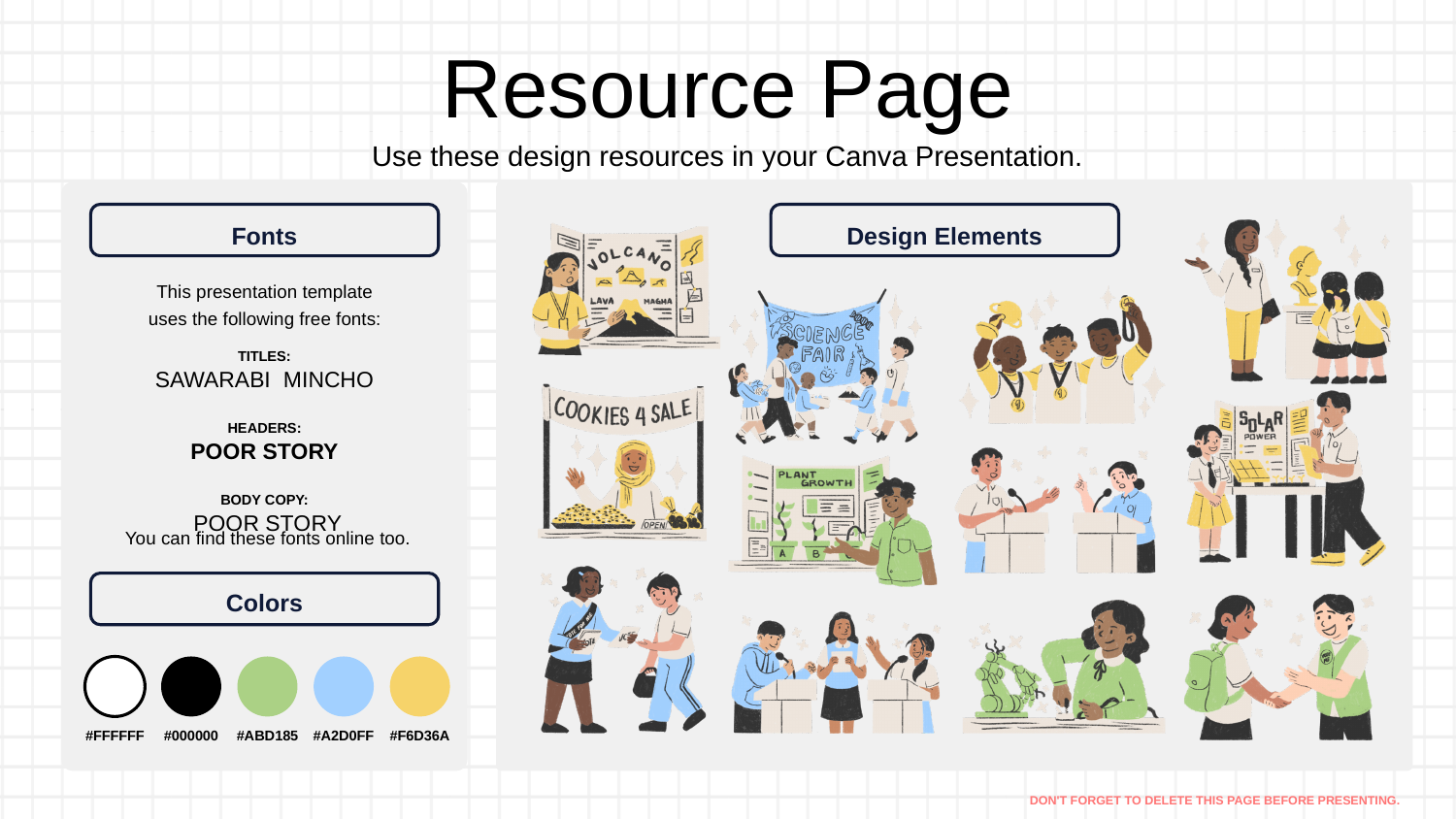

Resource Page
Use these design resources in your Canva Presentation.

Fonts
Design Elements

This presentation template
uses the following free fonts:

TITLES:
SAWARABI  MINCHO

HEADERS:
POOR STORY

BODY COPY:
 POOR STORY

You can find these fonts online too.

Colors

#FFFFFF
#000000
#ABD185
#A2D0FF
#F6D36A
DON'T FORGET TO DELETE THIS PAGE BEFORE PRESENTING.